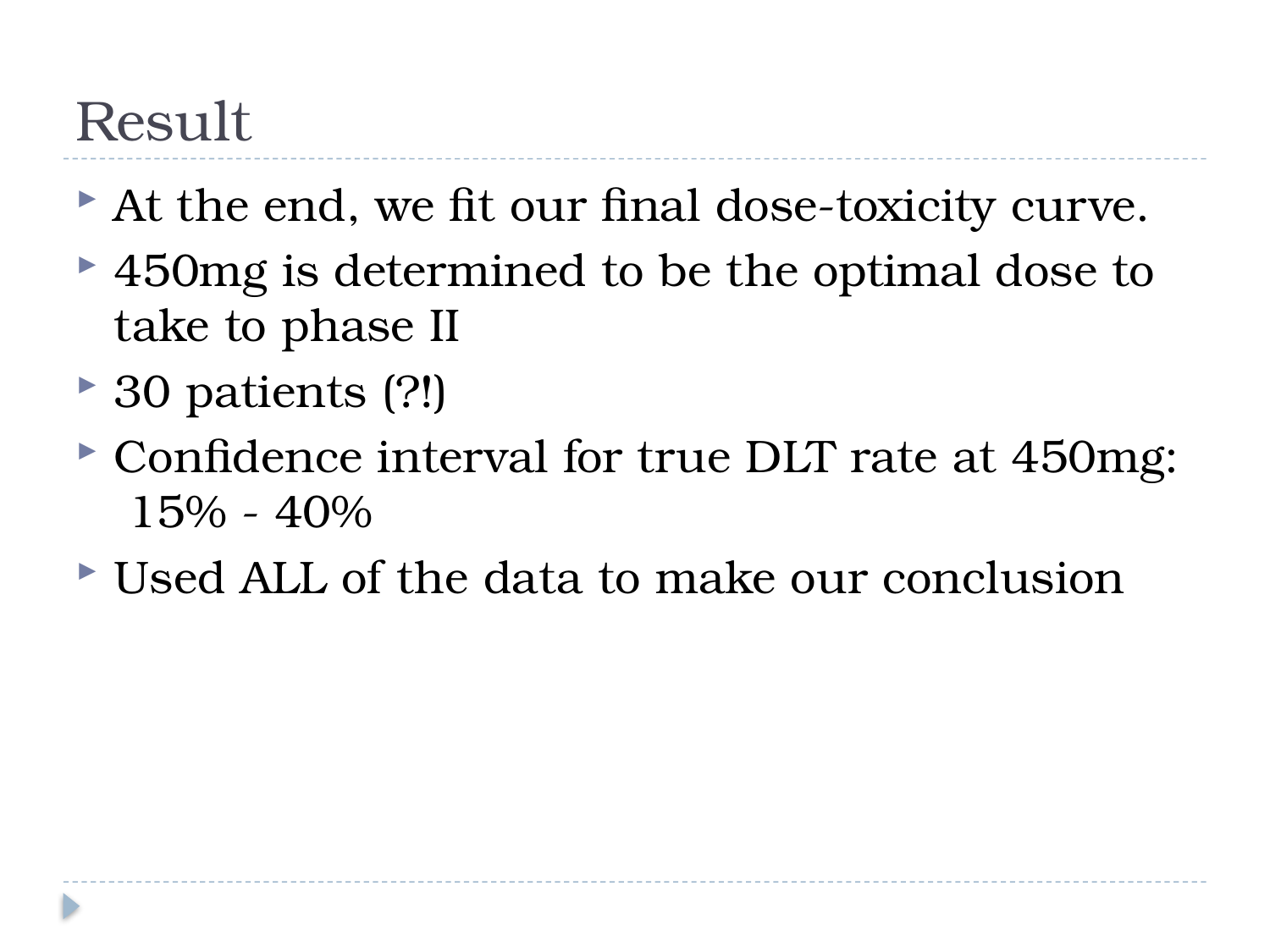

# Result
At the end, we fit our final dose-toxicity curve.
450mg is determined to be the optimal dose to take to phase II
30 patients (?!)
Confidence interval for true DLT rate at 450mg:  15% - 40%
Used ALL of the data to make our conclusion